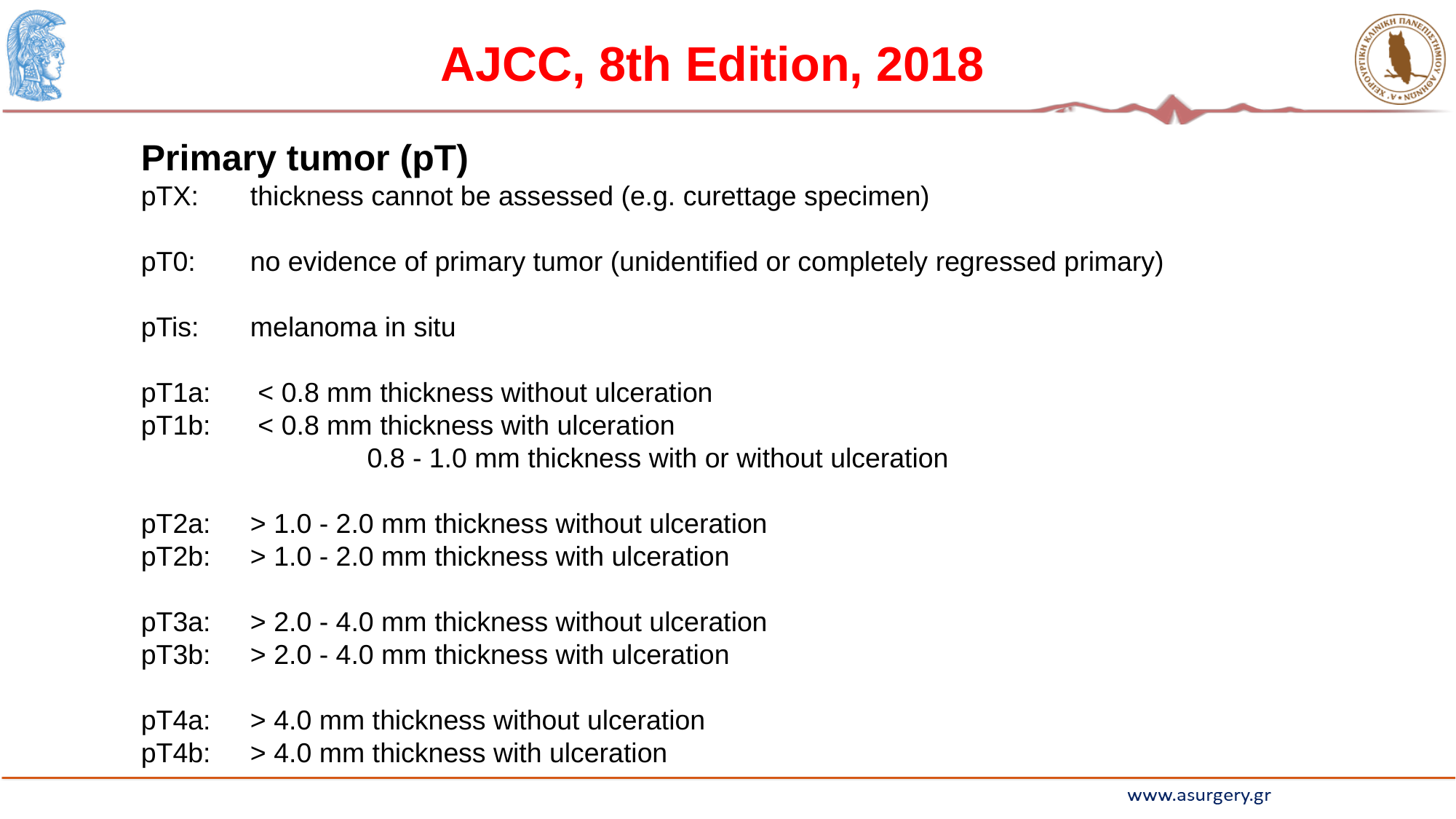

AJCC, 8th Edition, 2018
Primary tumor (pT)
pTX: 	thickness cannot be assessed (e.g. curettage specimen)

pT0: 	no evidence of primary tumor (unidentified or completely regressed primary)

pTis: 	melanoma in situ

pT1a:	 < 0.8 mm thickness without ulceration
pT1b:	 < 0.8 mm thickness with ulceration
		 0.8 - 1.0 mm thickness with or without ulceration

pT2a: 	> 1.0 - 2.0 mm thickness without ulceration
pT2b: 	> 1.0 - 2.0 mm thickness with ulceration

pT3a:	> 2.0 - 4.0 mm thickness without ulceration
pT3b: 	> 2.0 - 4.0 mm thickness with ulceration

pT4a: 	> 4.0 mm thickness without ulceration
pT4b: 	> 4.0 mm thickness with ulceration